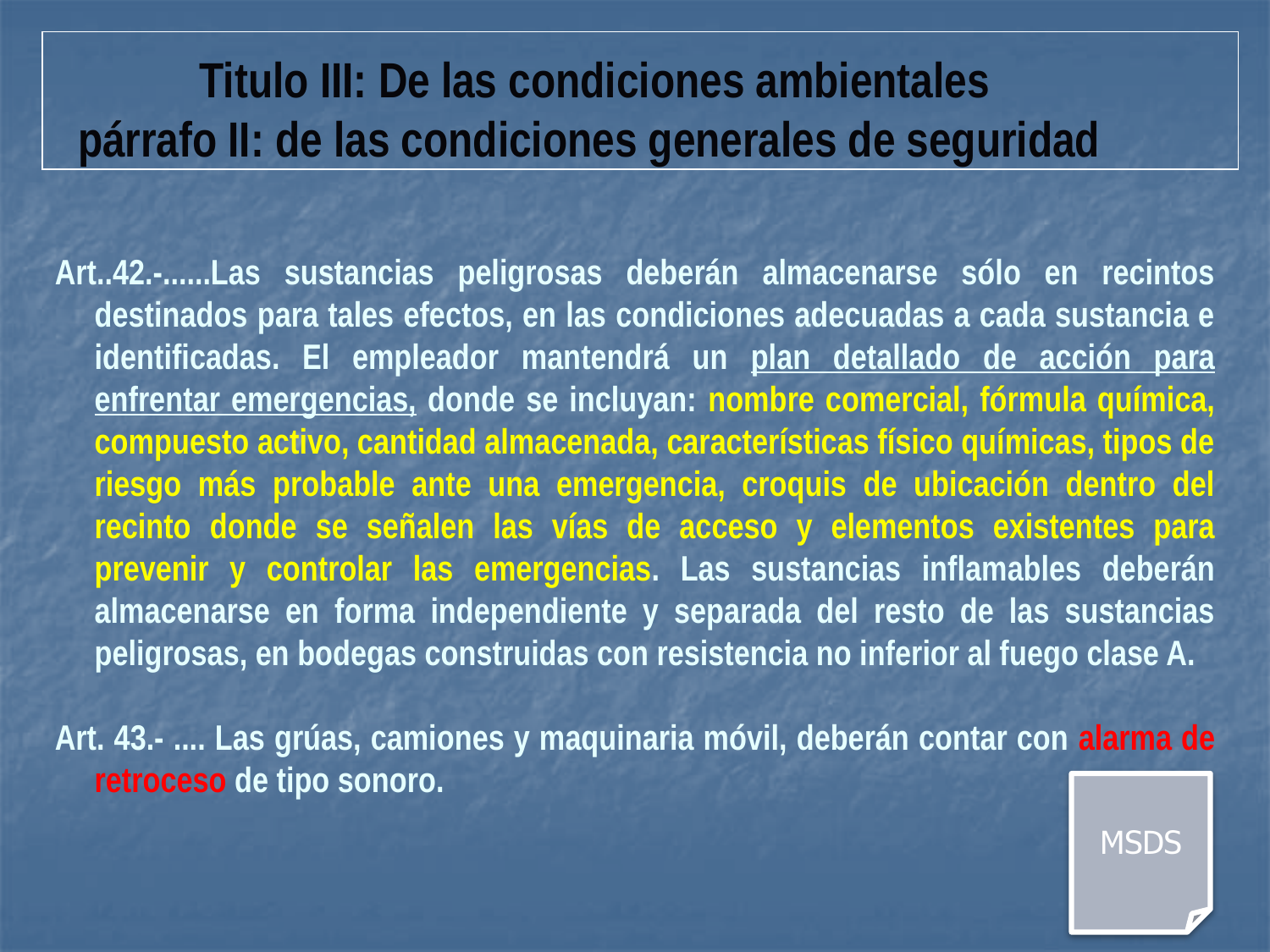

Titulo III: De las condiciones ambientales
párrafo II: de las condiciones generales de seguridad

Art..42.-......Las sustancias peligrosas deberán almacenarse sólo en recintos destinados para tales efectos, en las condiciones adecuadas a cada sustancia e identificadas. El empleador mantendrá un plan detallado de acción para enfrentar emergencias, donde se incluyan: nombre comercial, fórmula química, compuesto activo, cantidad almacenada, características físico químicas, tipos de riesgo más probable ante una emergencia, croquis de ubicación dentro del recinto donde se señalen las vías de acceso y elementos existentes para prevenir y controlar las emergencias. Las sustancias inflamables deberán almacenarse en forma independiente y separada del resto de las sustancias peligrosas, en bodegas construidas con resistencia no inferior al fuego clase A.

Art. 43.- .... Las grúas, camiones y maquinaria móvil, deberán contar con alarma de retroceso de tipo sonoro.
MSDS